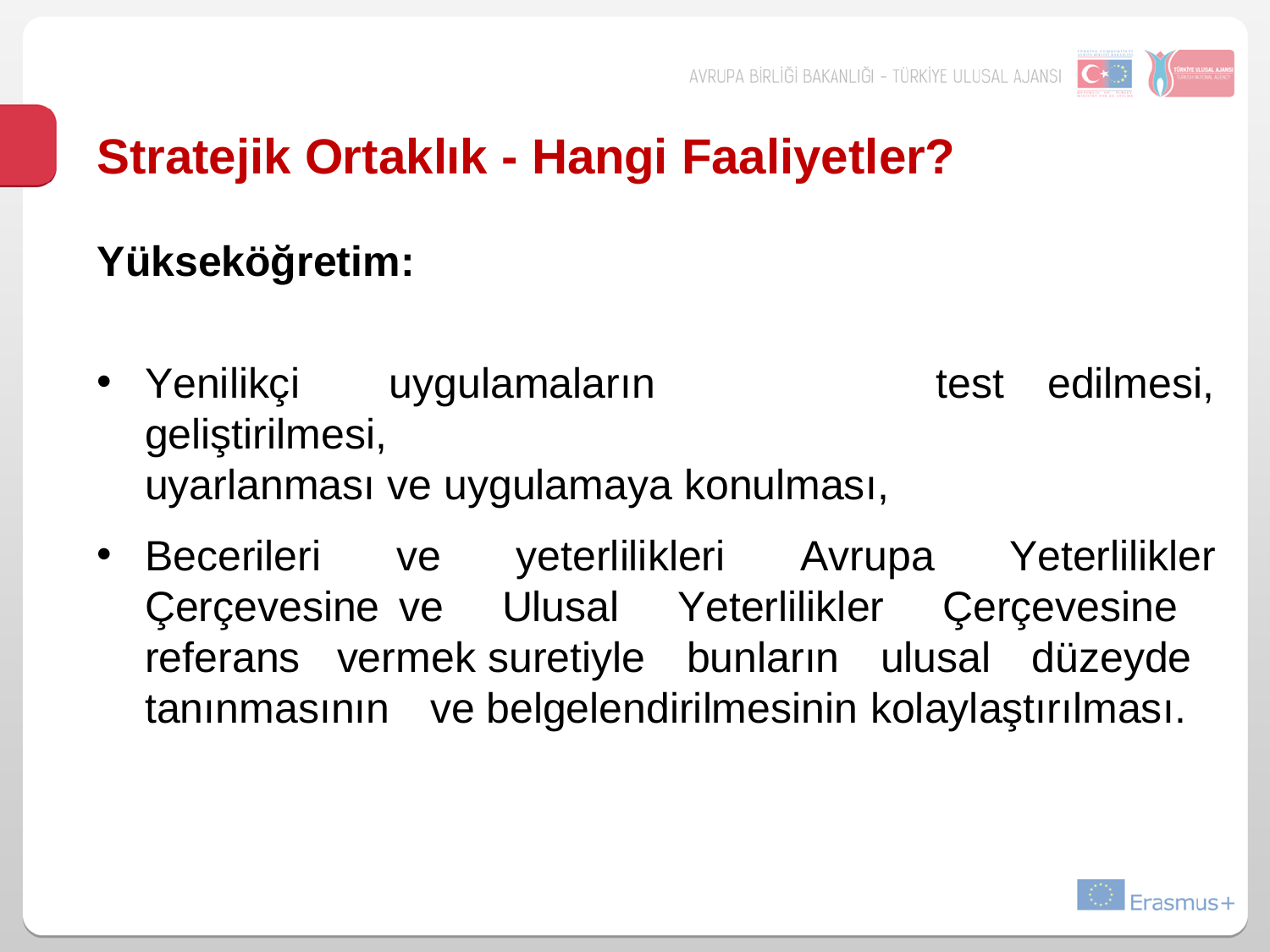

# Stratejik Ortaklık - Hangi Faaliyetler?
Yükseköğretim:
Yenilikçi	uygulamaların	geliştirilmesi,
uyarlanması ve uygulamaya konulması,
test
edilmesi,
Becerileri ve yeterlilikleri Avrupa Yeterlilikler Çerçevesine ve   Ulusal   Yeterlilikler   Çerçevesine   referans   vermek suretiyle   bunların   ulusal   düzeyde   tanınmasının   ve belgelendirilmesinin kolaylaştırılması.